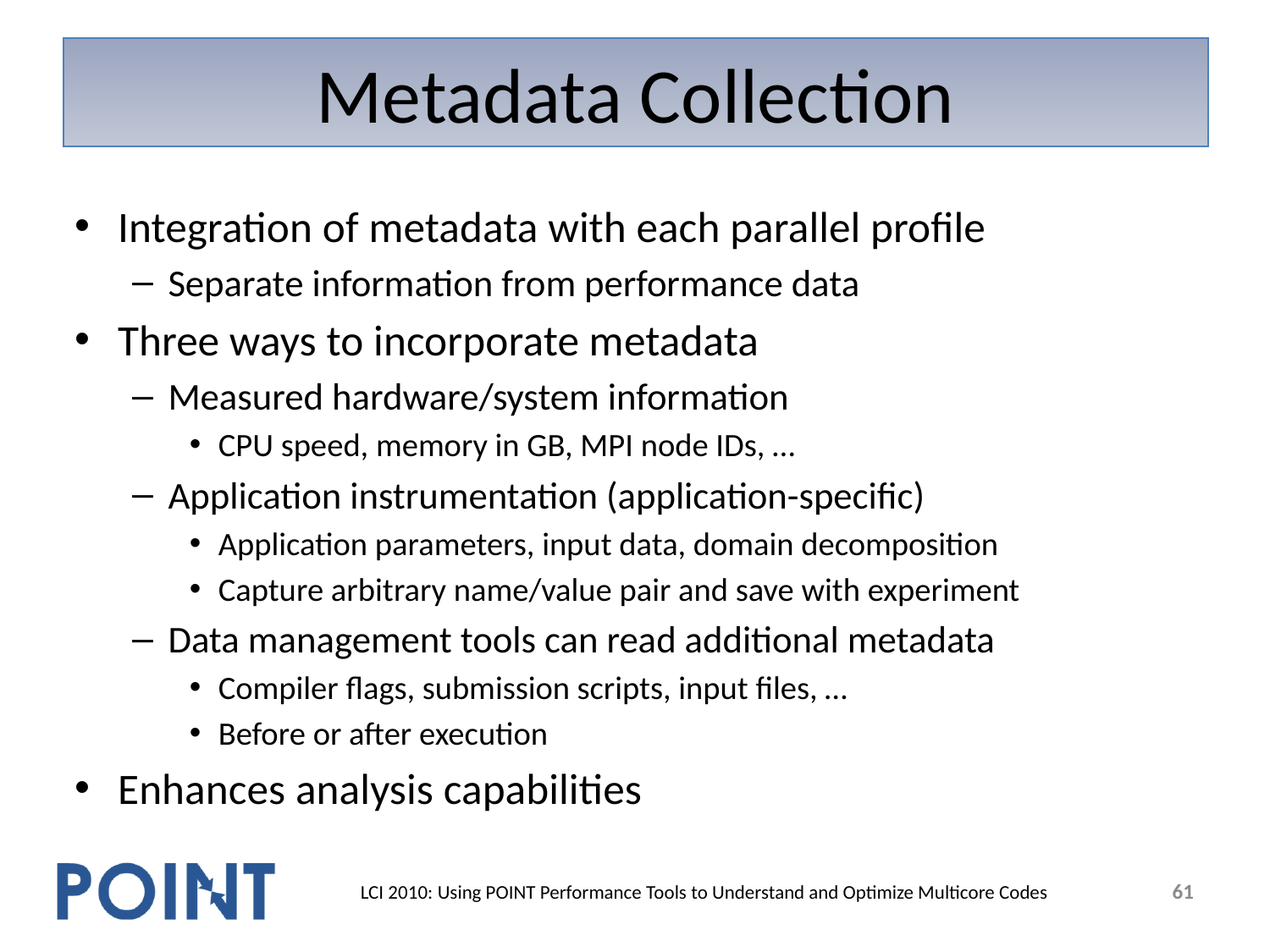

# Metadata Collection
Integration of metadata with each parallel profile
Separate information from performance data
Three ways to incorporate metadata
Measured hardware/system information
CPU speed, memory in GB, MPI node IDs, …
Application instrumentation (application-specific)
Application parameters, input data, domain decomposition
Capture arbitrary name/value pair and save with experiment
Data management tools can read additional metadata
Compiler flags, submission scripts, input files, …
Before or after execution
Enhances analysis capabilities
61